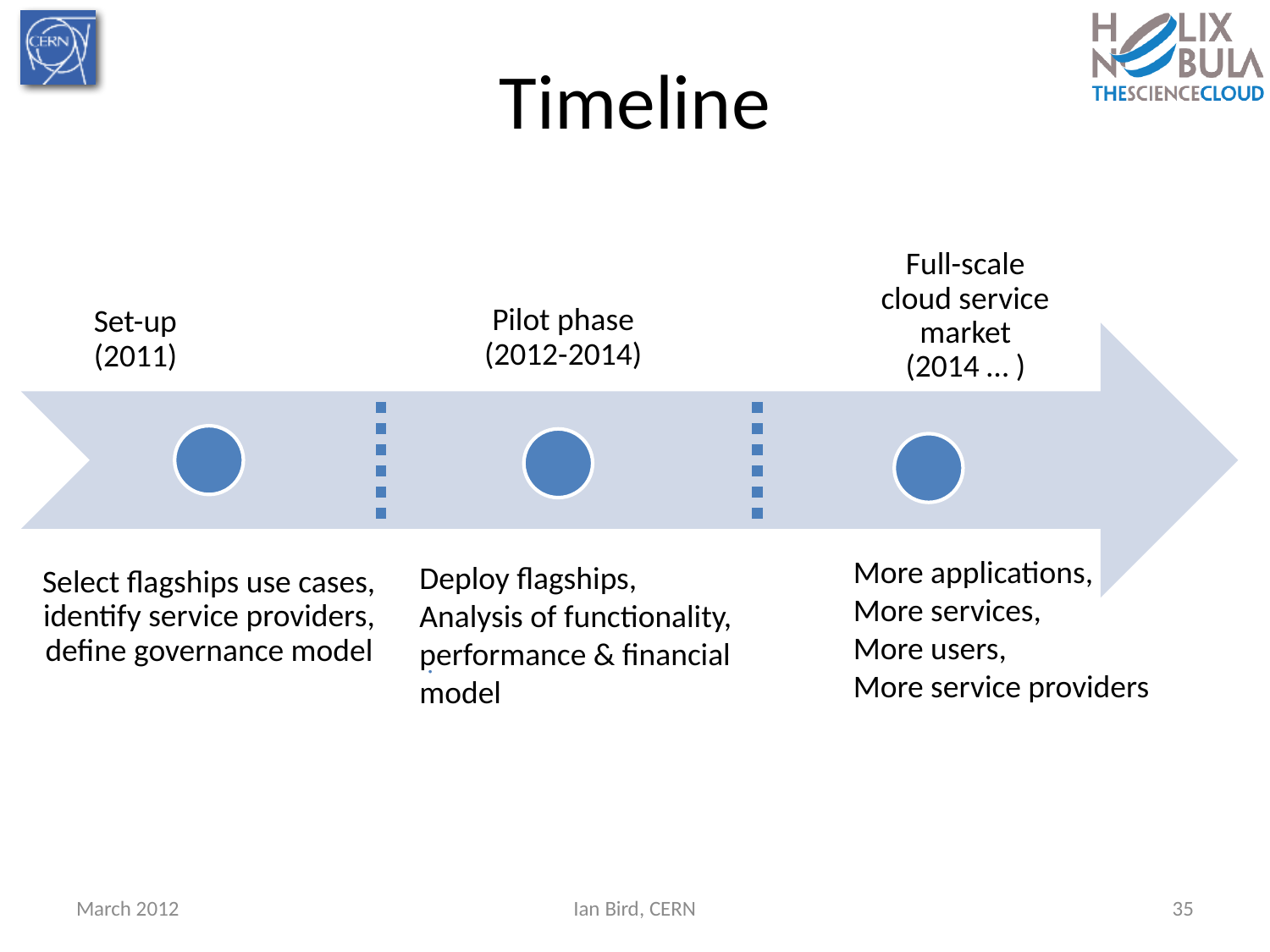

# Timeline
Set-up
(2011)
Pilot phase
(2012-2014)
Full-scale cloud service market
(2014 … )
Select flagships use cases,
identify service providers,
define governance model
More applications,
More services,
More users,
More service providers
Deploy flagships,
Analysis of functionality,
performance & financial
model
March 2012
Ian Bird, CERN
35